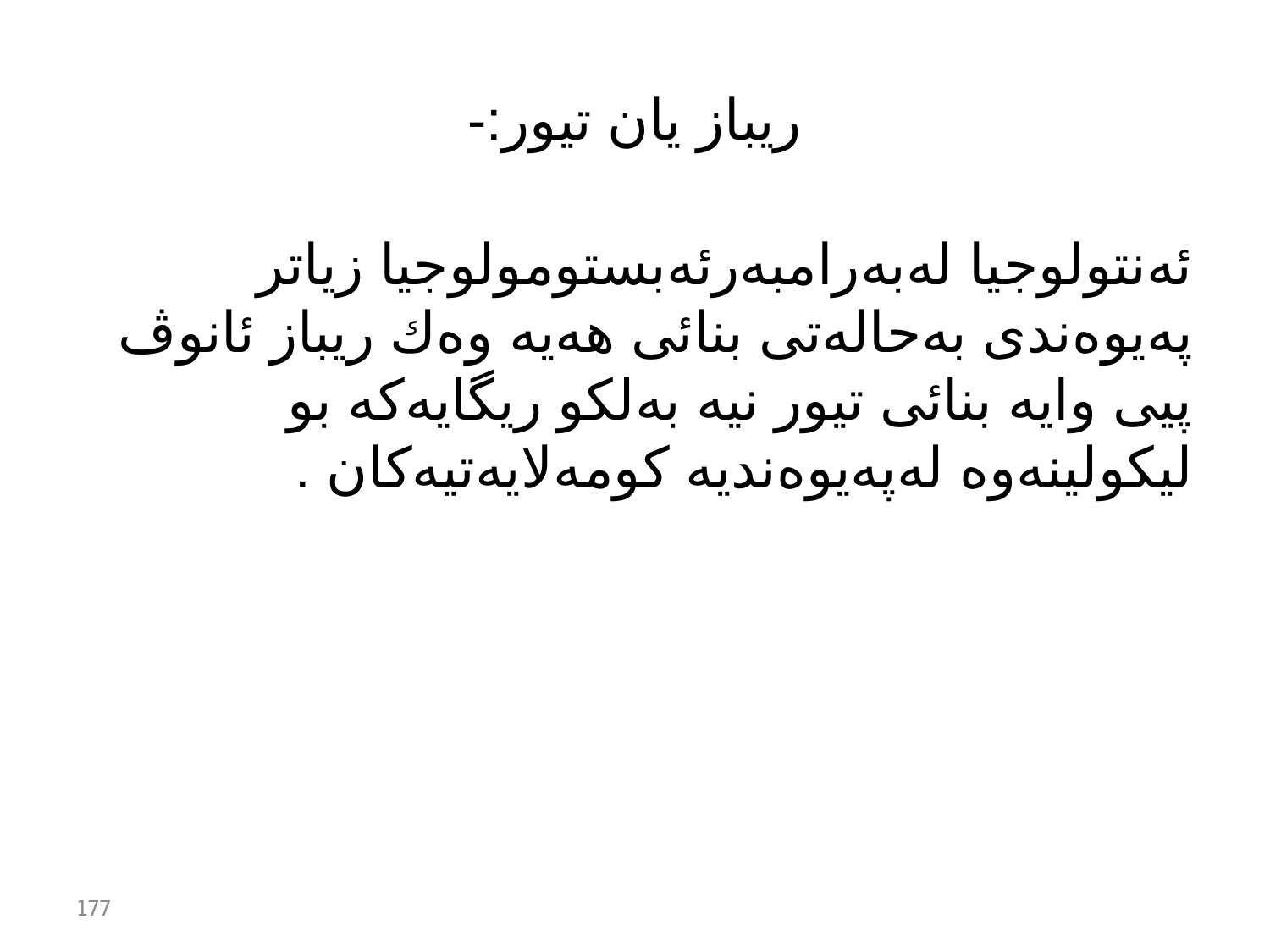

# ریباز یان تیور:-
ئەنتولوجیا لەبەرامبەرئەبستومولوجیا زیاتر پەیوەندی بەحالەتی بنائی هەیە وەك ریباز ئانوڤ پیی وایە بنائی تیور نیە بەلكو ریگایەكە بو لیكولینەوە لەپەیوەندیە كومەلایەتیەكان .
177